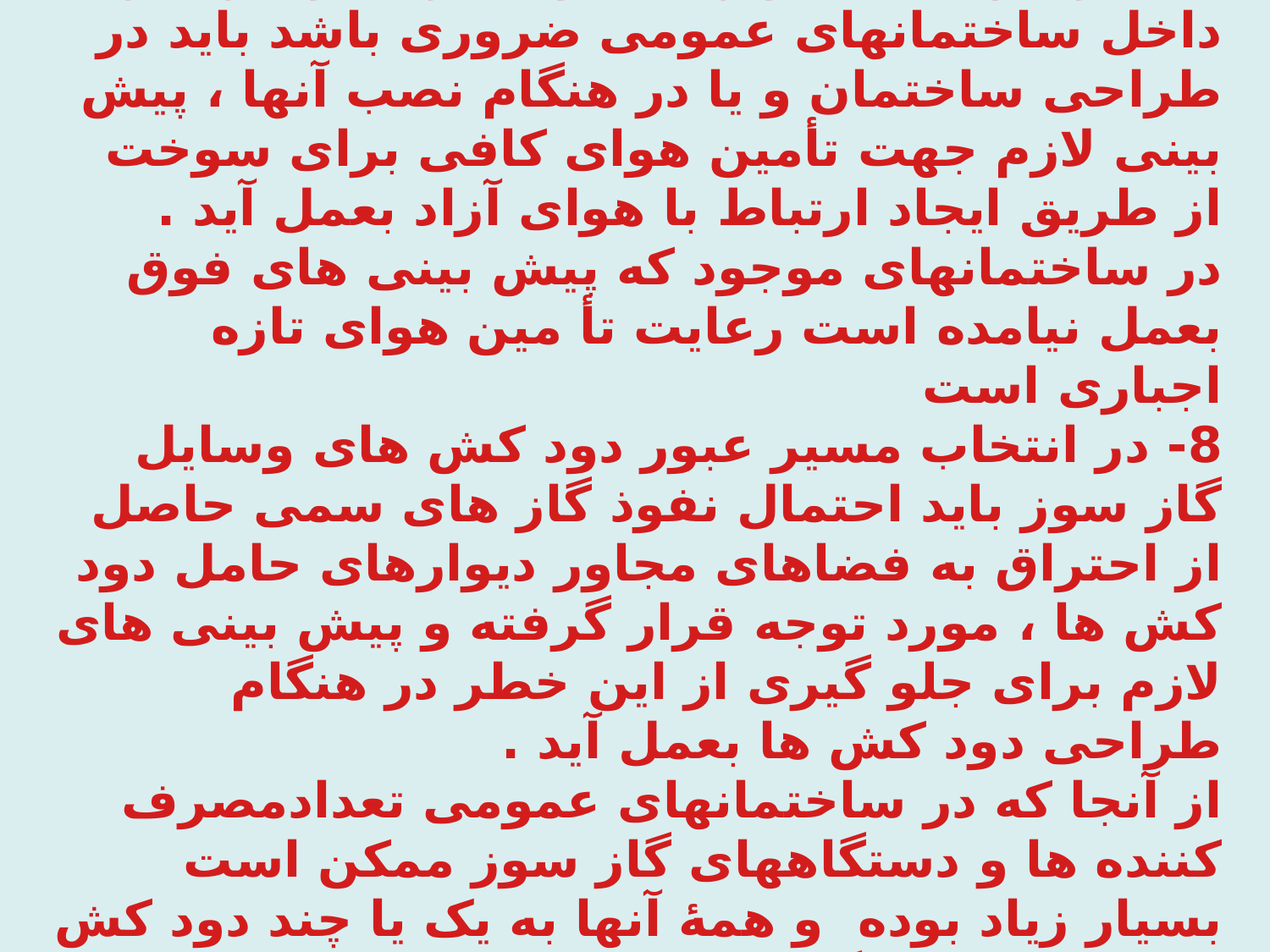

7-   چنانچه استفاده از وسایل گاز سوزی نظیر خشک کن های گازی ، کوره های آزمایشگاهی ،
آب گرمکن های دیواری ، هوا ساز ها وغیره در داخل ساختمانهای عمومی ضروری باشد باید در طراحی ساختمان و یا در هنگام نصب آنها ، پیش بینی لازم جهت تأمین هوای کافی برای سوخت از طریق ایجاد ارتباط با هوای آزاد بعمل آید .
در ساختمانهای موجود که پیش بینی های فوق بعمل نیامده است رعایت تأ مین هوای تازه اجباری است
8- در انتخاب مسیر عبور دود کش های وسایل گاز سوز باید احتمال نفوذ گاز های سمی حاصل از احتراق به فضاهای مجاور دیوارهای حامل دود کش ها ، مورد توجه قرار گرفته و پیش بینی های لازم برای جلو گیری از این خطر در هنگام طراحی دود کش ها بعمل آید .
از آنجا که در ساختمانهای عمومی تعدادمصرف کننده ها و دستگاههای گاز سوز ممکن است بسیار زیاد بوده  و همۀ آنها به یک یا چند دود کش مشترک متصل گردند لازم است طراحی دود کش های مشترک ، اجراء و آزمایش نهایی آنها و همچنین کلیّۀ موارد مرتبط با دود کش های مشترک توسط افرادذیصلاح انجام و کنترل گردد .